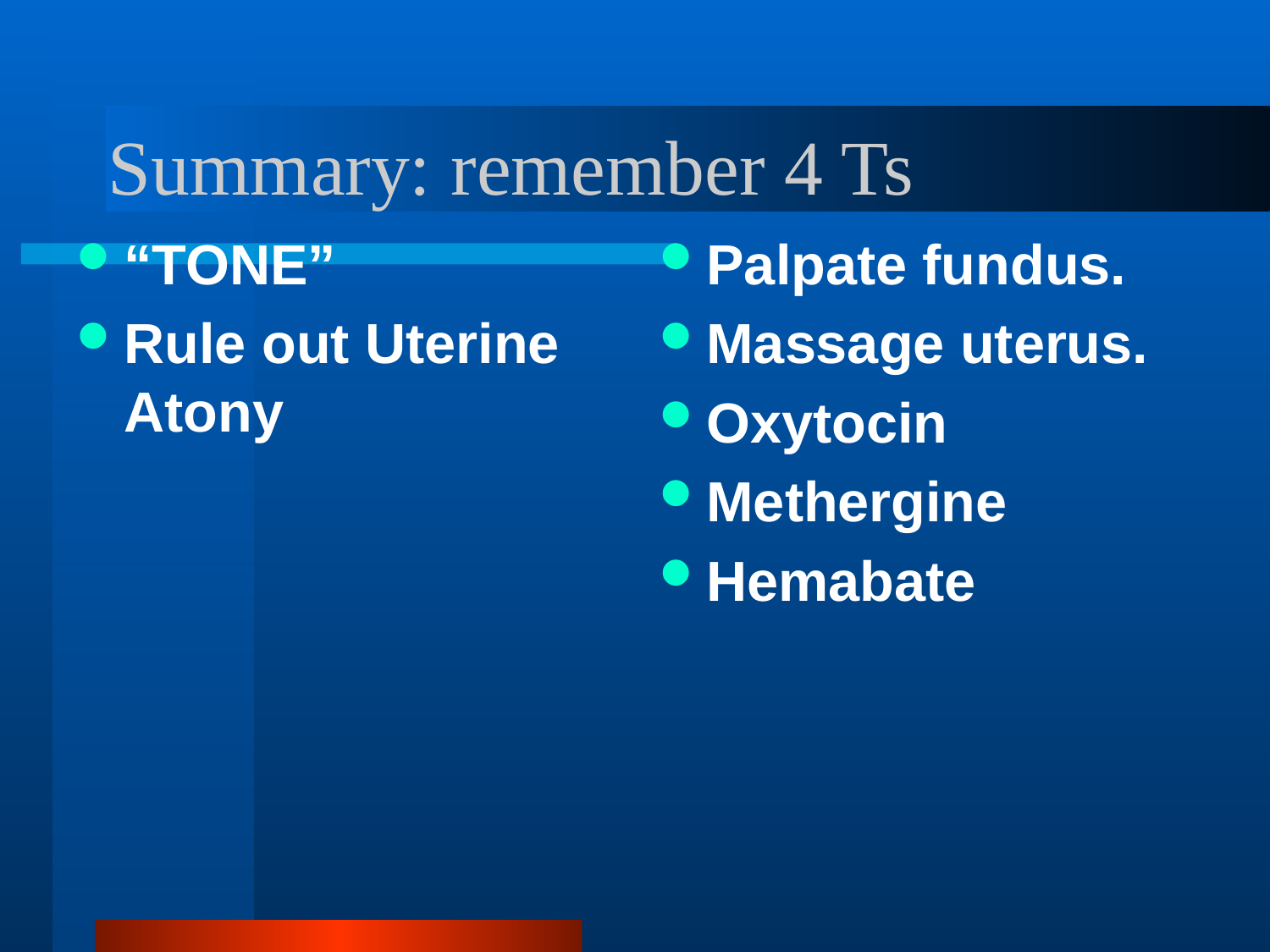

# Summary: remember 4 Ts
“TONE”
Rule out Uterine Atony
Palpate fundus.
Massage uterus.
Oxytocin
Methergine
Hemabate